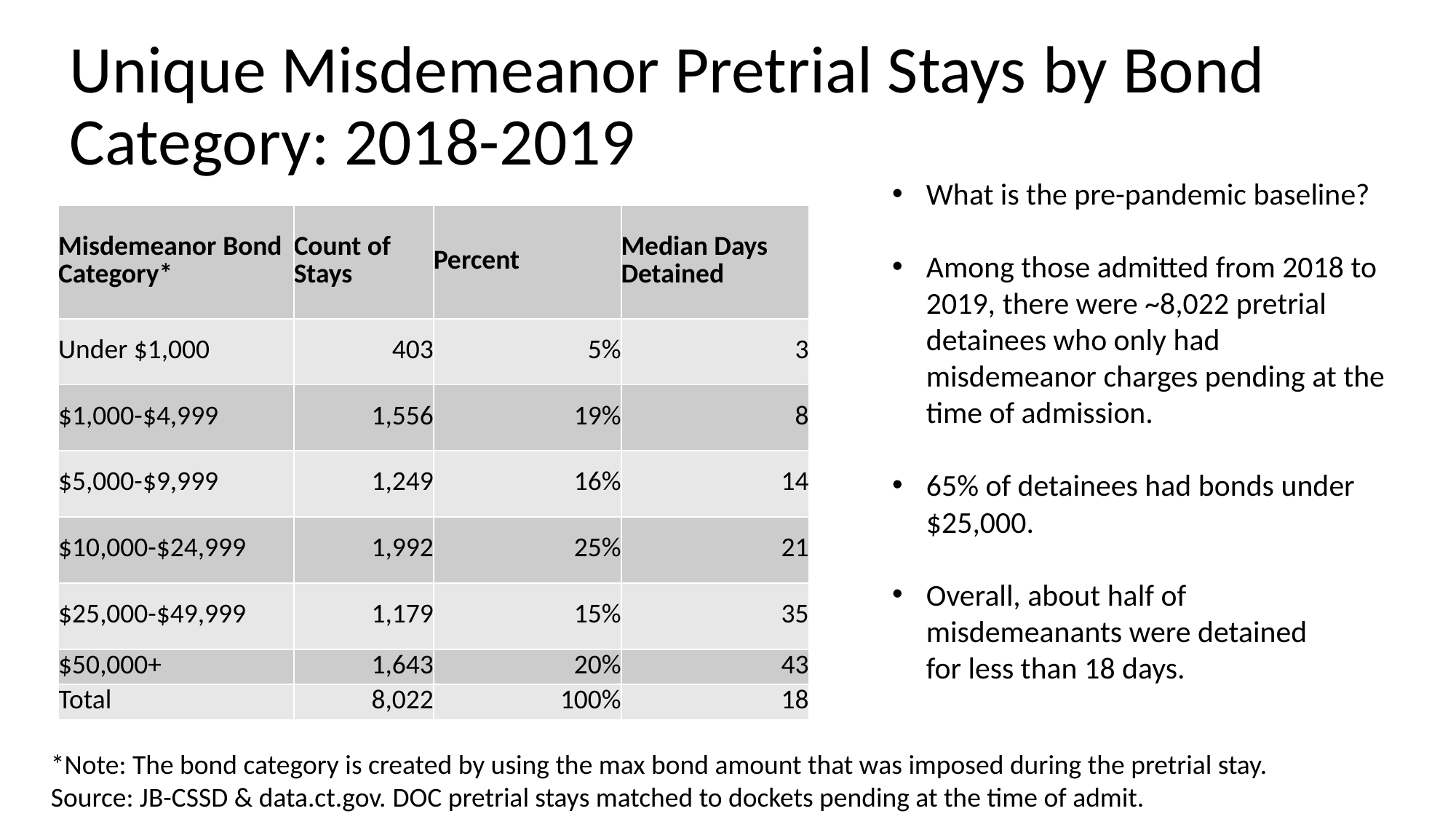

# Unique Misdemeanor Pretrial Stays by Bond Category: 2018-2019
What is the pre-pandemic baseline?
Among those admitted from 2018 to 2019, there were ~8,022 pretrial detainees who only had misdemeanor charges pending at the time of admission.

65% of detainees had bonds under $25,000.

Overall, about half of misdemeanants were detained for less than 18 days.

| Misdemeanor Bond Category\* | Count of Stays | Percent | Median Days Detained |
| --- | --- | --- | --- |
| Under $1,000 | 403 | 5% | 3 |
| $1,000-$4,999 | 1,556 | 19% | 8 |
| $5,000-$9,999 | 1,249 | 16% | 14 |
| $10,000-$24,999 | 1,992 | 25% | 21 |
| $25,000-$49,999 | 1,179 | 15% | 35 |
| $50,000+ | 1,643 | 20% | 43 |
| Total | 8,022 | 100% | 18 |
*Note: The bond category is created by using the max bond amount that was imposed during the pretrial stay.
Source: JB-CSSD & data.ct.gov. DOC pretrial stays matched to dockets pending at the time of admit.